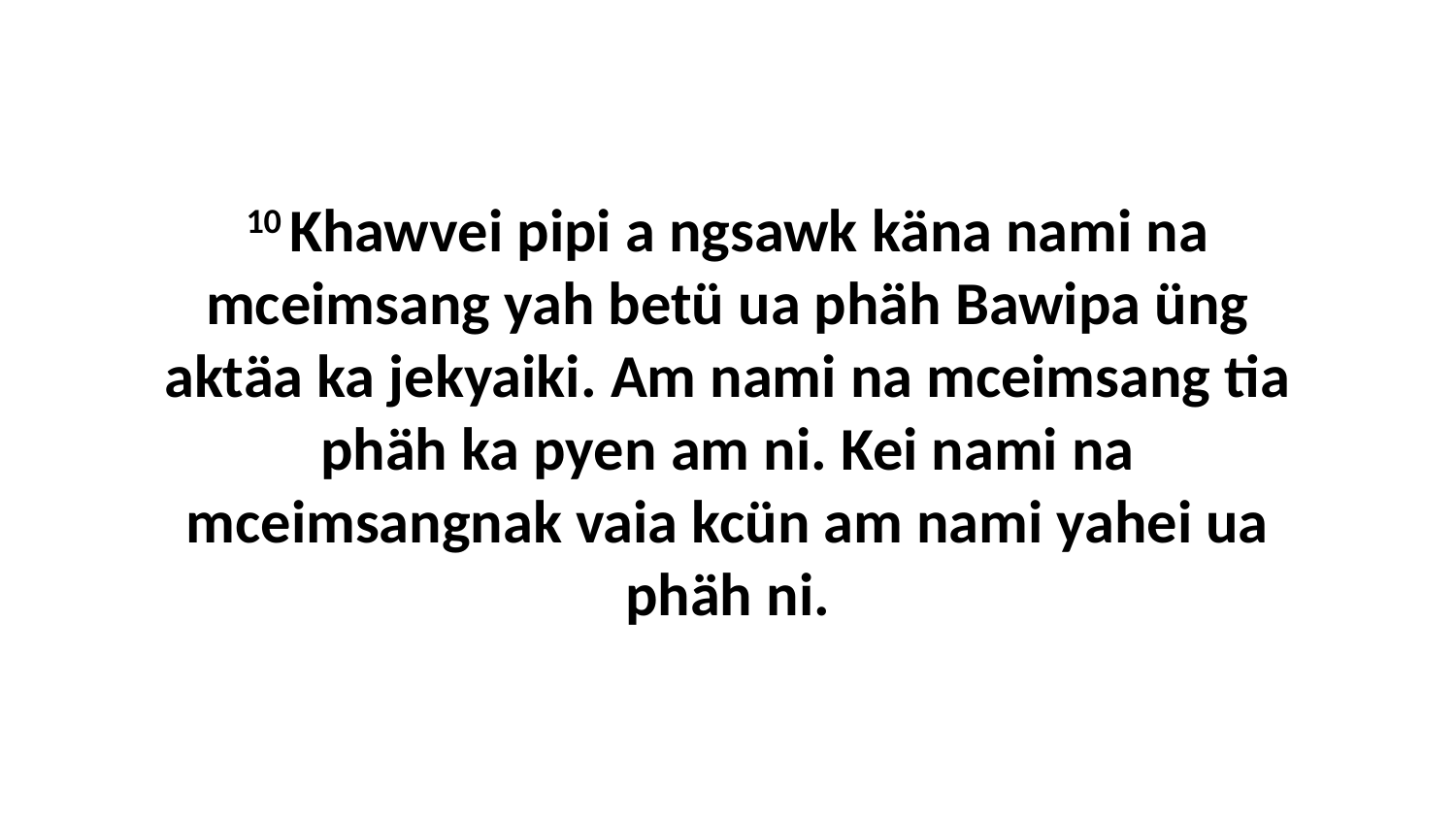

10 Khawvei pipi a ngsawk käna nami na mceimsang yah betü ua phäh Bawipa üng aktäa ka jekyaiki. Am nami na mceimsang tia phäh ka pyen am ni. Kei nami na mceimsangnak vaia kcün am nami yahei ua phäh ni.